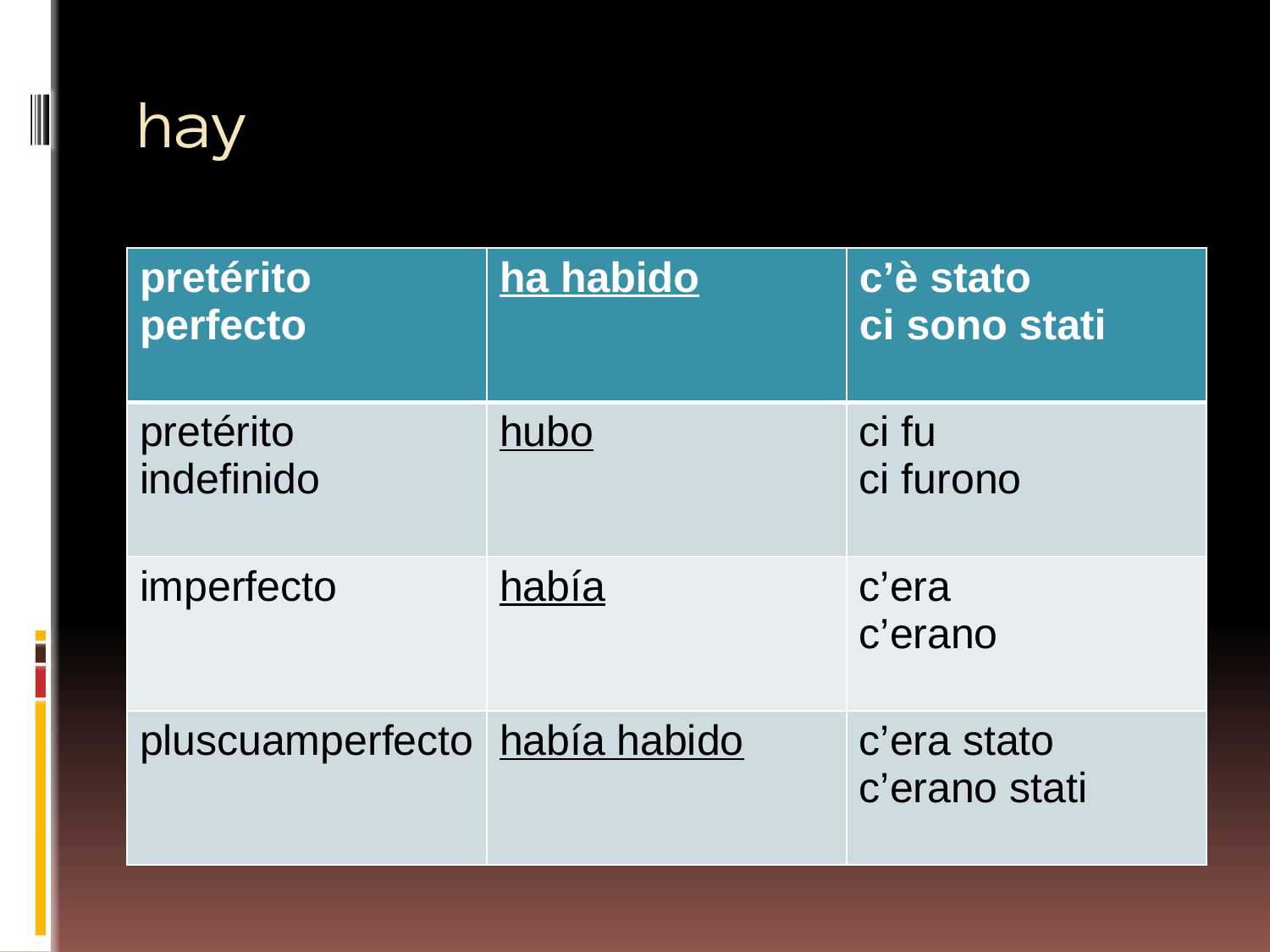

# hay
| pretérito perfecto | ha habido | c’è stato ci sono stati |
| --- | --- | --- |
| pretérito indefinido | hubo | ci fu ci furono |
| imperfecto | había | c’era c’erano |
| pluscuamperfecto | había habido | c’era stato c’erano stati |